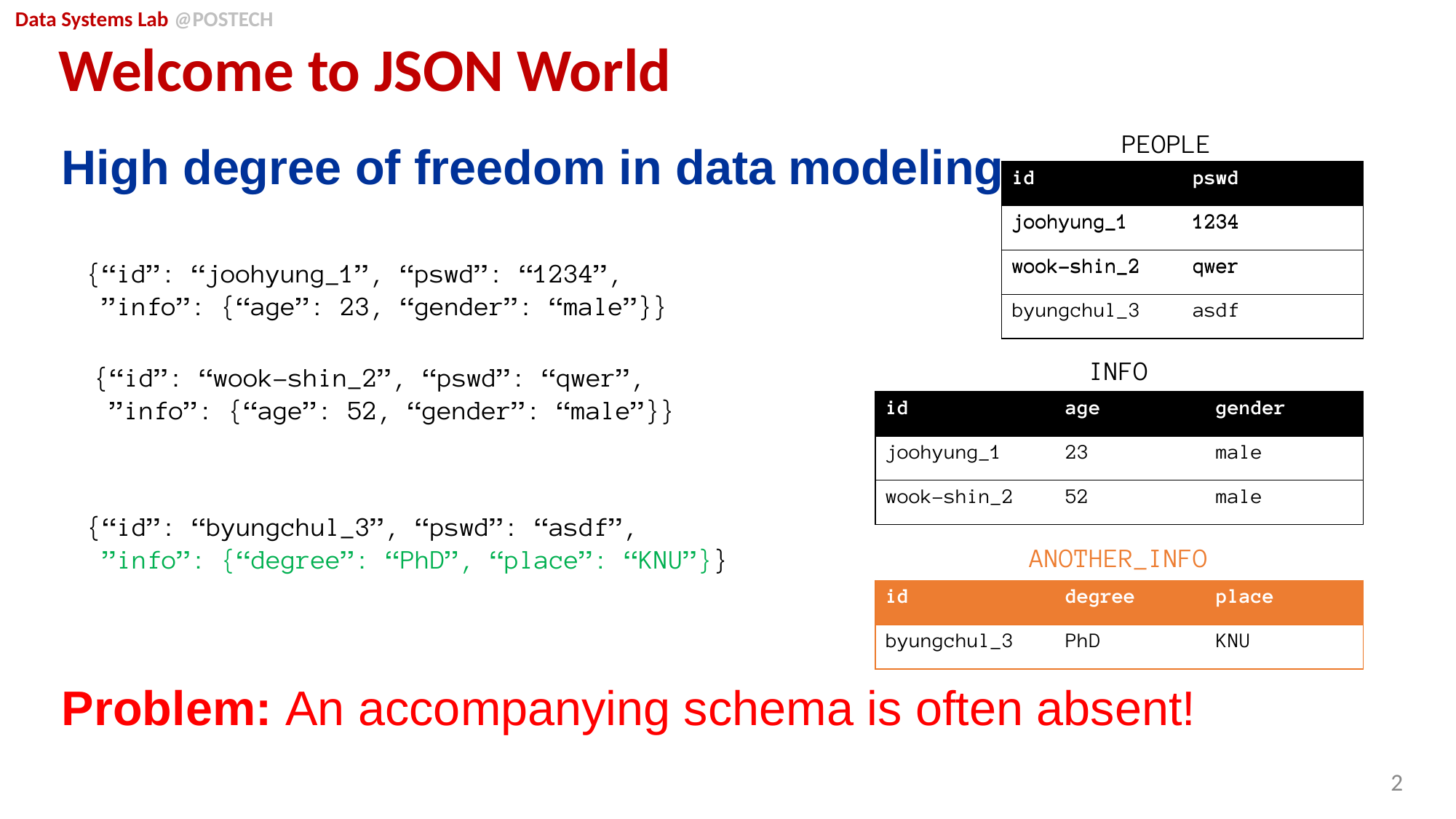

# Welcome to JSON World
PEOPLE
High degree of freedom in data modeling

Problem: An accompanying schema is often absent!
| id | pswd |
| --- | --- |
| joohyung\_1 | 1234 |
| wook-shin\_2 | qwer |
| byungchul\_3 | asdf |
| id | pswd |
| --- | --- |
| joohyung\_1 | 1234 |
| wook-shin\_2 | qwer |
{“id”: “joohyung_1”, “pswd”: “1234”,
 ”info”: {“age”: 23, “gender”: “male”}}
INFO
{“id”: “wook-shin_2”, “pswd”: “qwer”,
 ”info”: {“age”: 52, “gender”: “male”}}
| id | age | gender |
| --- | --- | --- |
| joohyung\_1 | 23 | male |
| wook-shin\_2 | 52 | male |
{“id”: “byungchul_3”, “pswd”: “asdf”,
 ”info”: {“degree”: “PhD”, “place”: “KNU”}}
ANOTHER_INFO
| id | degree | place |
| --- | --- | --- |
| byungchul\_3 | PhD | KNU |
2